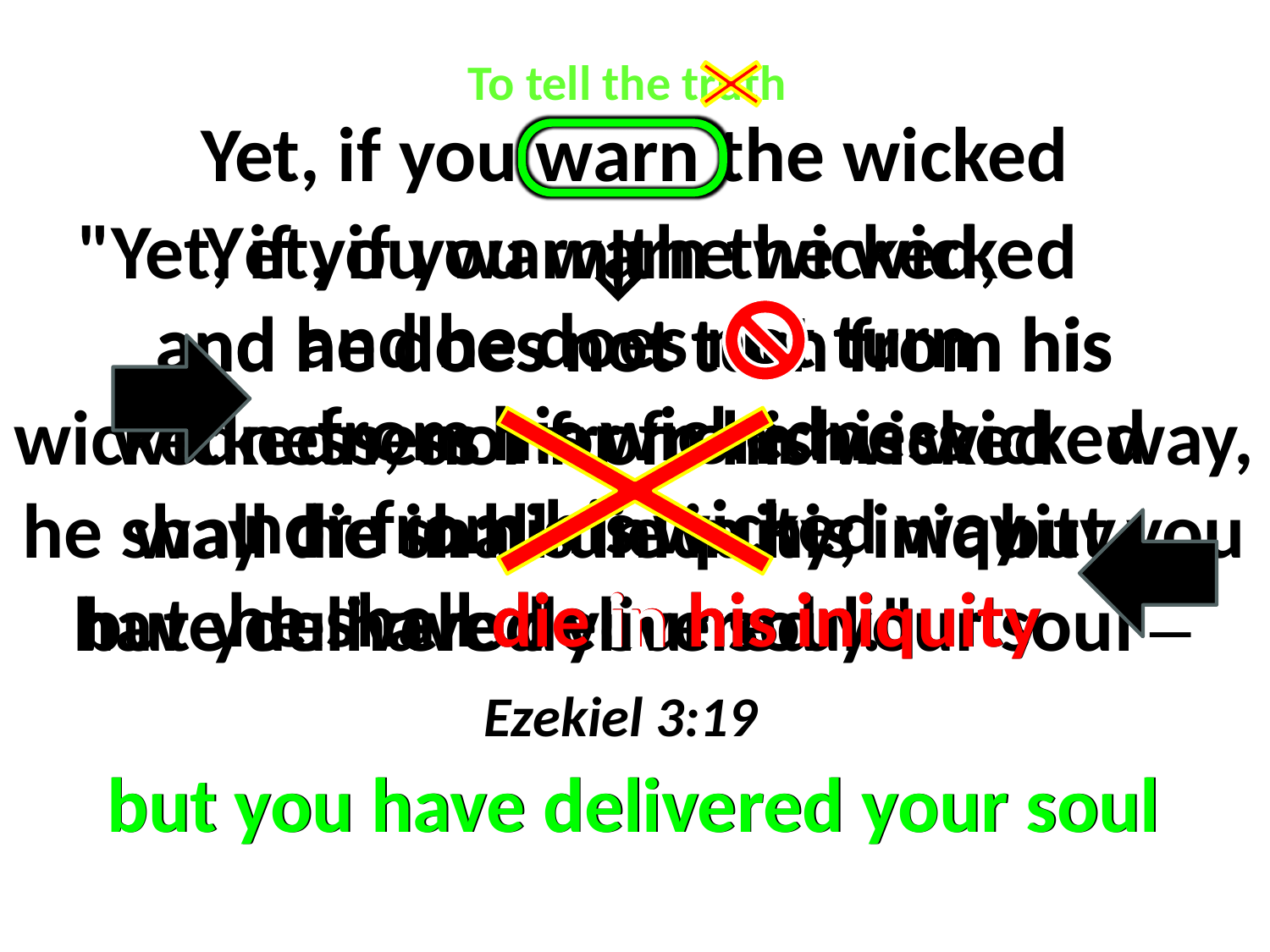

"Yet, if you warn the wicked,            and he does not turn from his wickedness, nor from his wicked   way, he shall die in his iniquity;        but you have delivered your soul."             — Ezekiel 3:19

To tell the truth

Yet, if you warn the wicked
and he does not turn
 from his wickedness
nor from his wicked way
he shall die in his iniquity
but you have delivered your soul

Y et, if you warn the wicked
↓
and he does not turn
from his
turn

nor from his wicked
wickedness
he shall die in his iniquity
way

die in his iniquity
but you have delivered your soul
in
.                              .

but you have delivered your soul